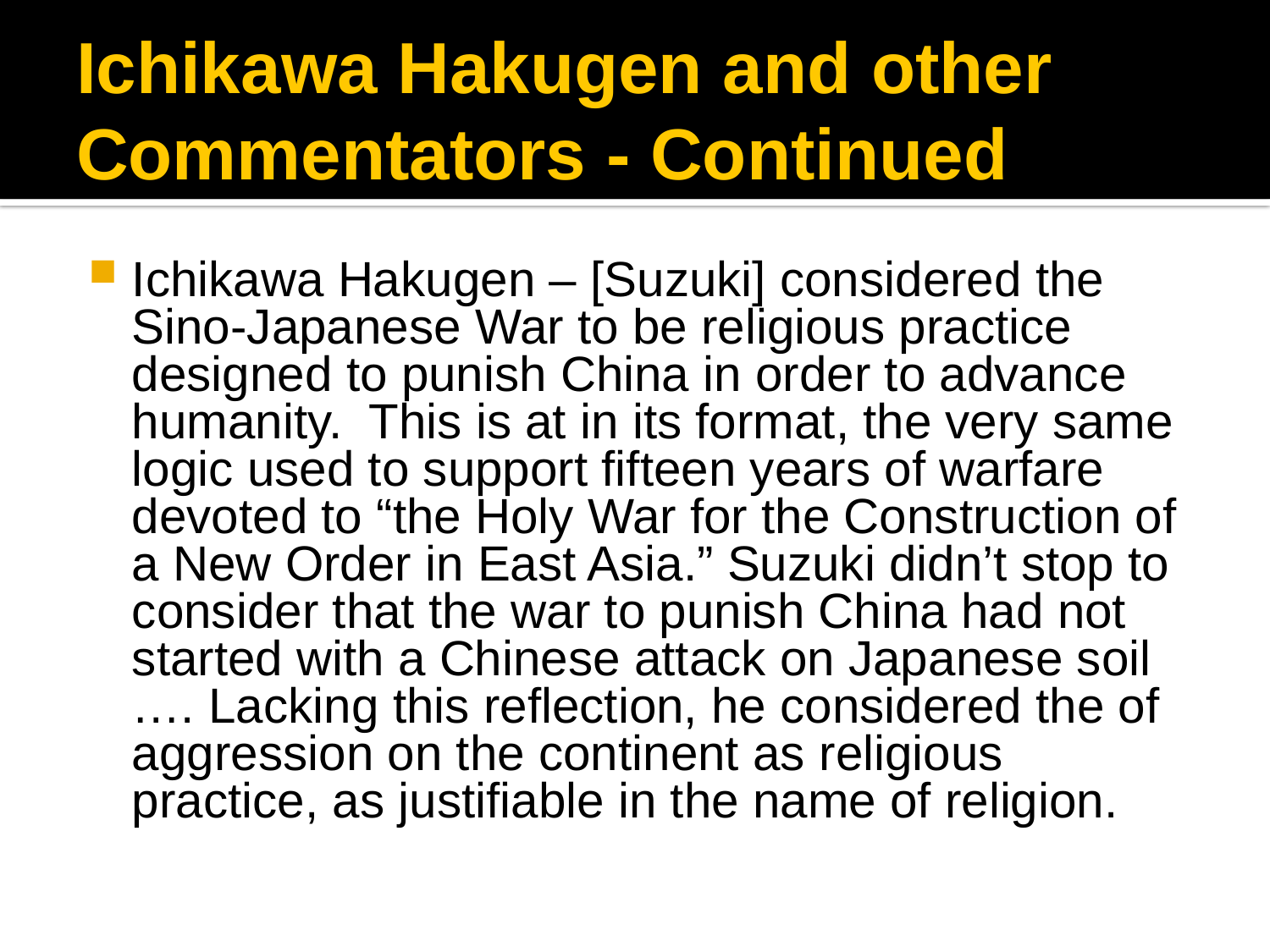

# Ichikawa Hakugen and other Commentators - Continued
Ichikawa Hakugen – [Suzuki] considered the Sino-Japanese War to be religious practice designed to punish China in order to advance humanity.  This is at in its format, the very same logic used to support fifteen years of warfare devoted to “the Holy War for the Construction of a New Order in East Asia.” Suzuki didn’t stop to consider that the war to punish China had not started with a Chinese attack on Japanese soil …. Lacking this reflection, he considered the of aggression on the continent as religious practice, as justifiable in the name of religion.